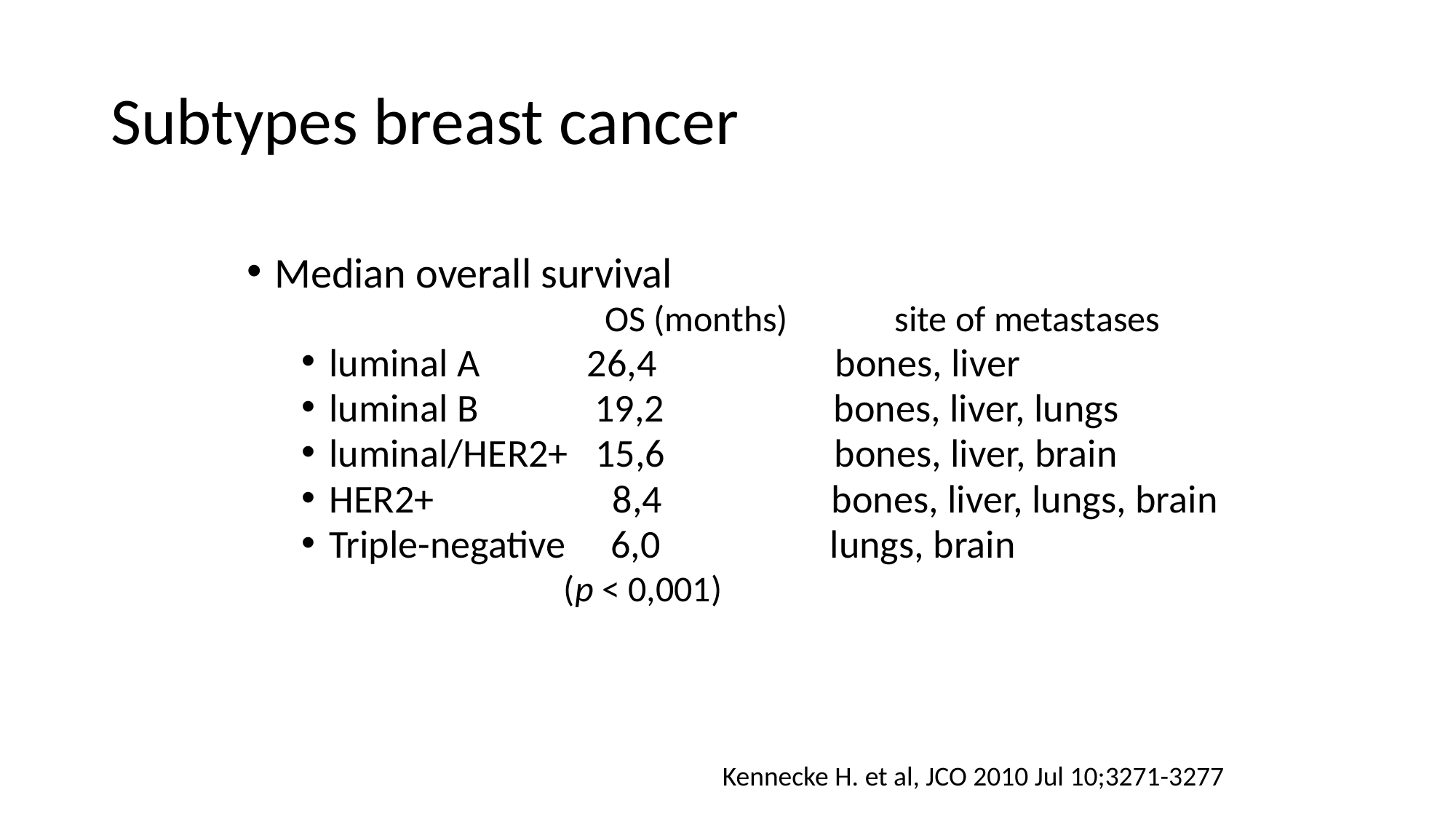

# Subtypes breast cancer

Median overall survival
			       OS (months)             site of metastases
luminal A            26,4                    bones, liver
luminal B             19,2                   bones, liver, lungs
luminal/HER2+   15,6                   bones, liver, brain
HER2+                    8,4                   bones, liver, lungs, brain
Triple-negative     6,0                   lungs, brain
                                (p < 0,001)

Kennecke H. et al, JCO 2010 Jul 10;3271-3277